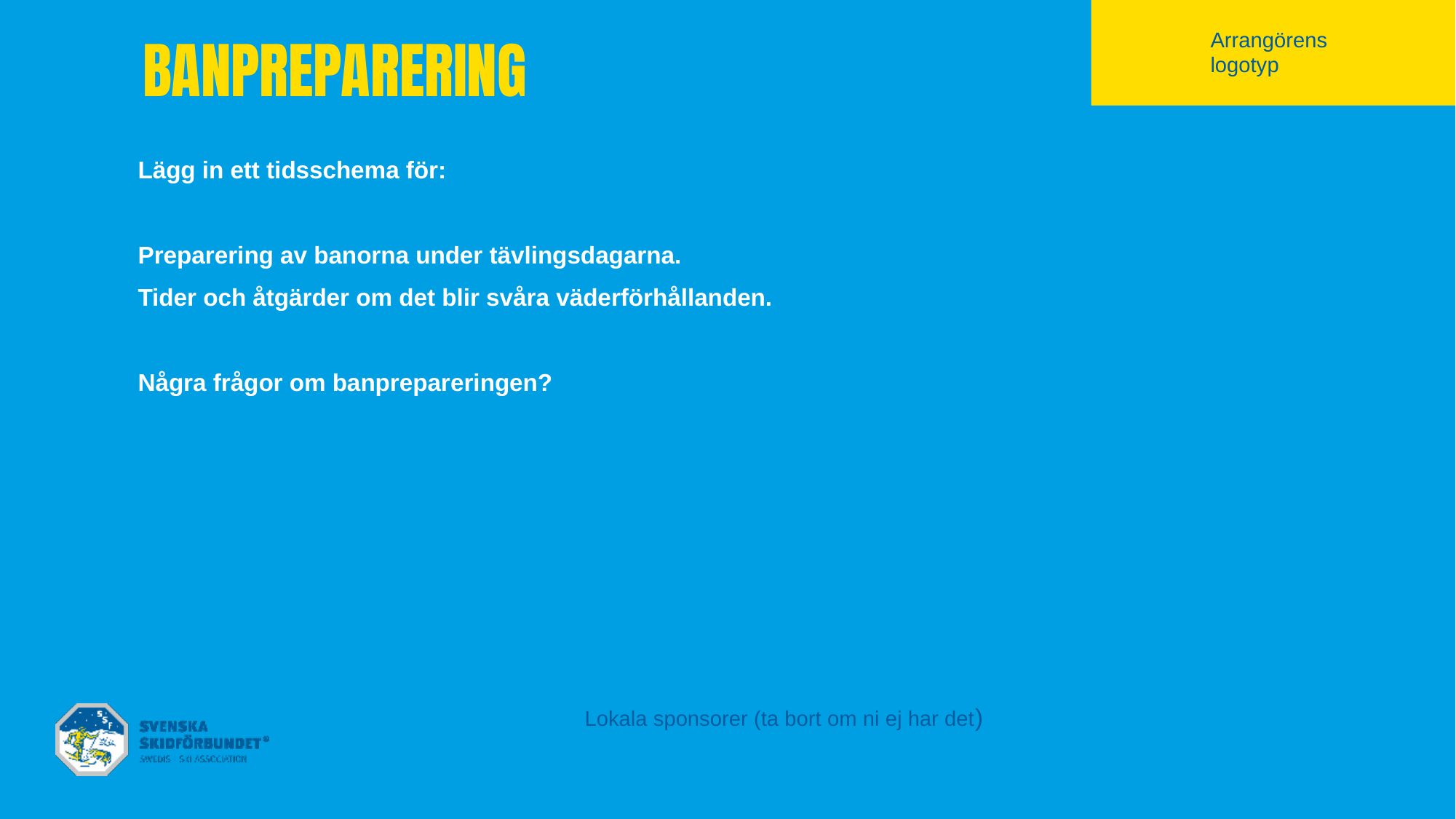

# Banpreparering
Arrangörens logotyp
Lägg in ett tidsschema för:

Preparering av banorna under tävlingsdagarna.
Tider och åtgärder om det blir svåra väderförhållanden.

Några frågor om banprepareringen?
Lokala sponsorer (ta bort om ni ej har det)